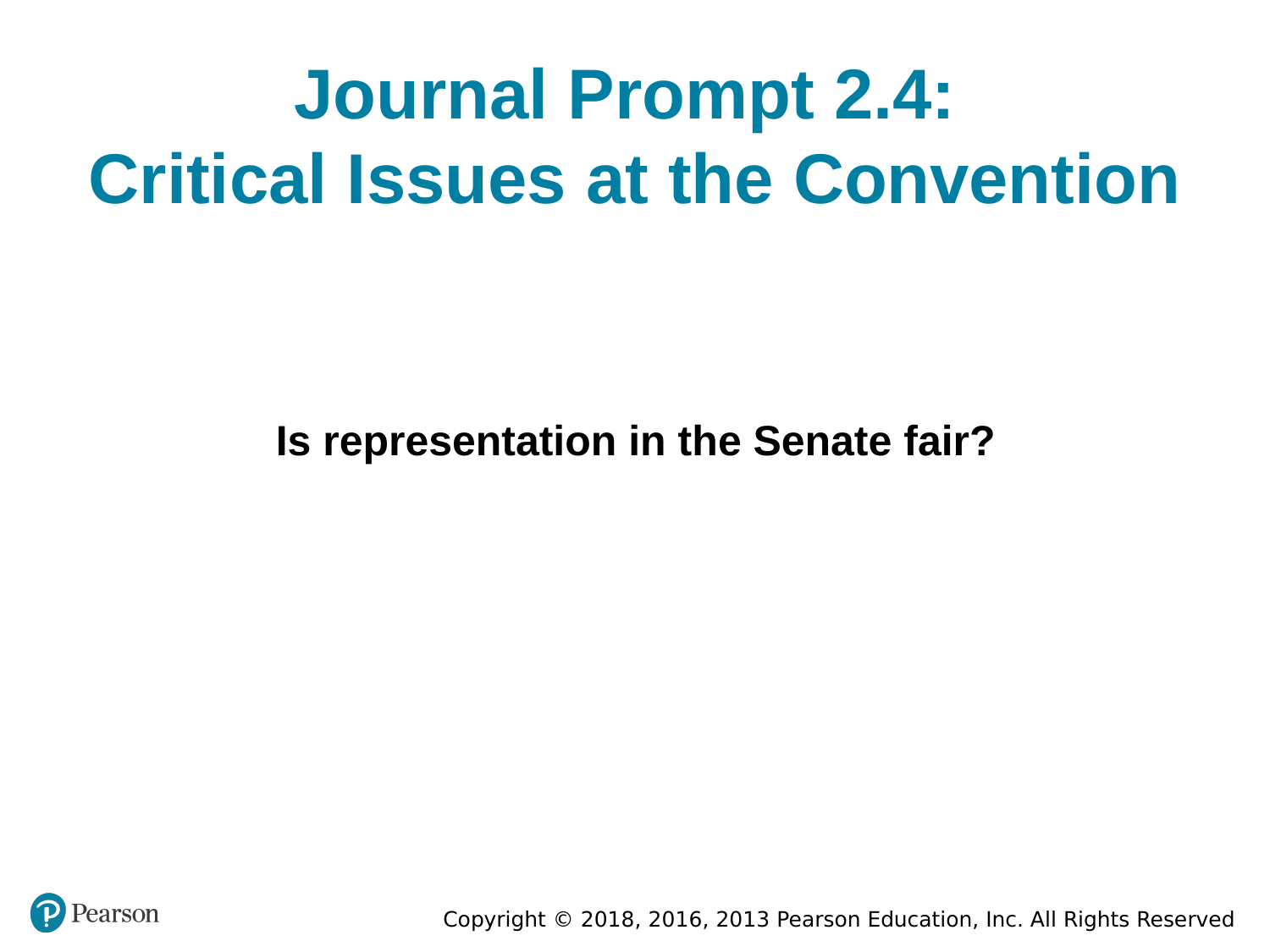

# Journal Prompt 2.4: Critical Issues at the Convention

Is representation in the Senate fair?